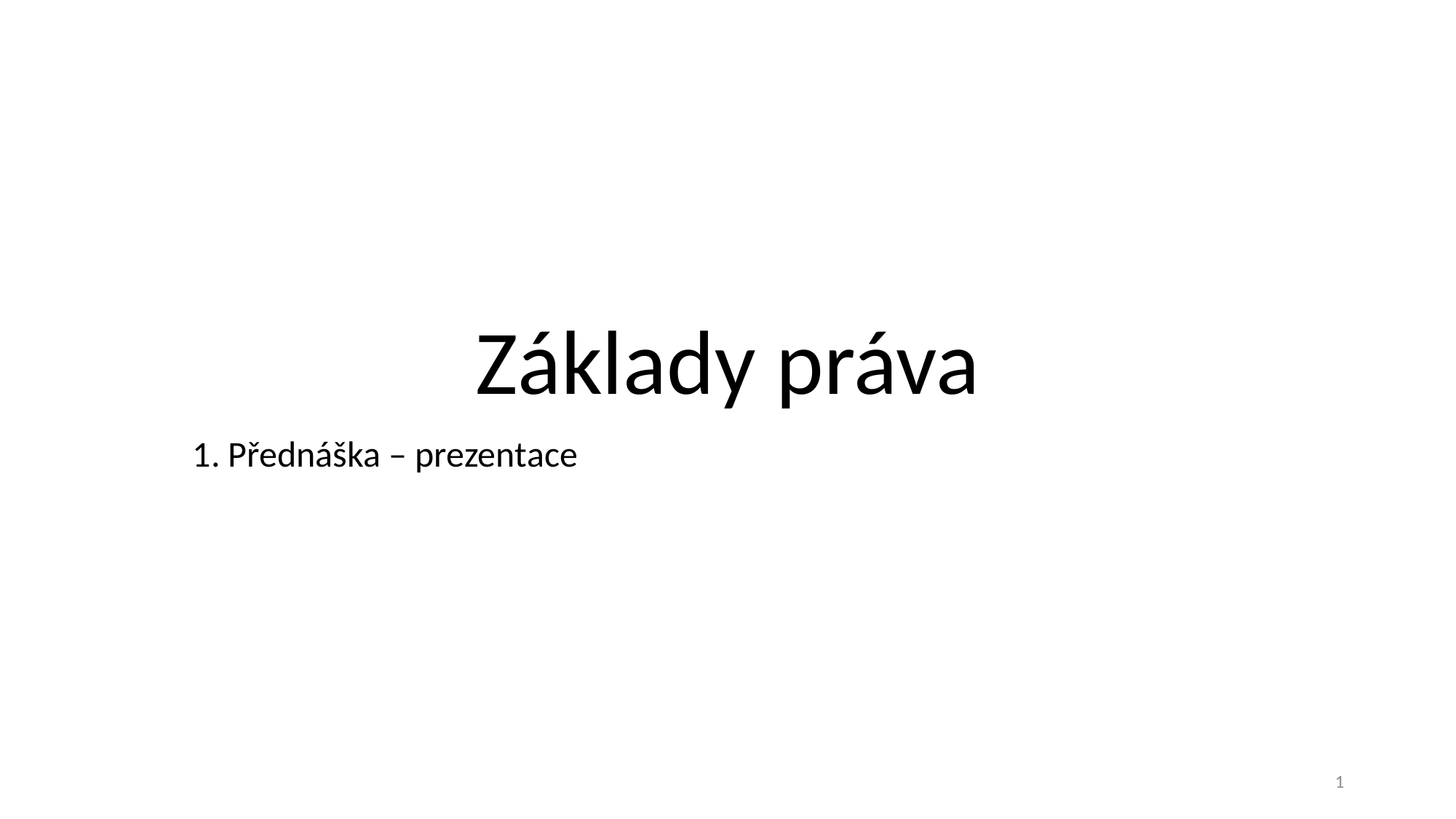

# Základy práva
1. Přednáška – prezentace
1